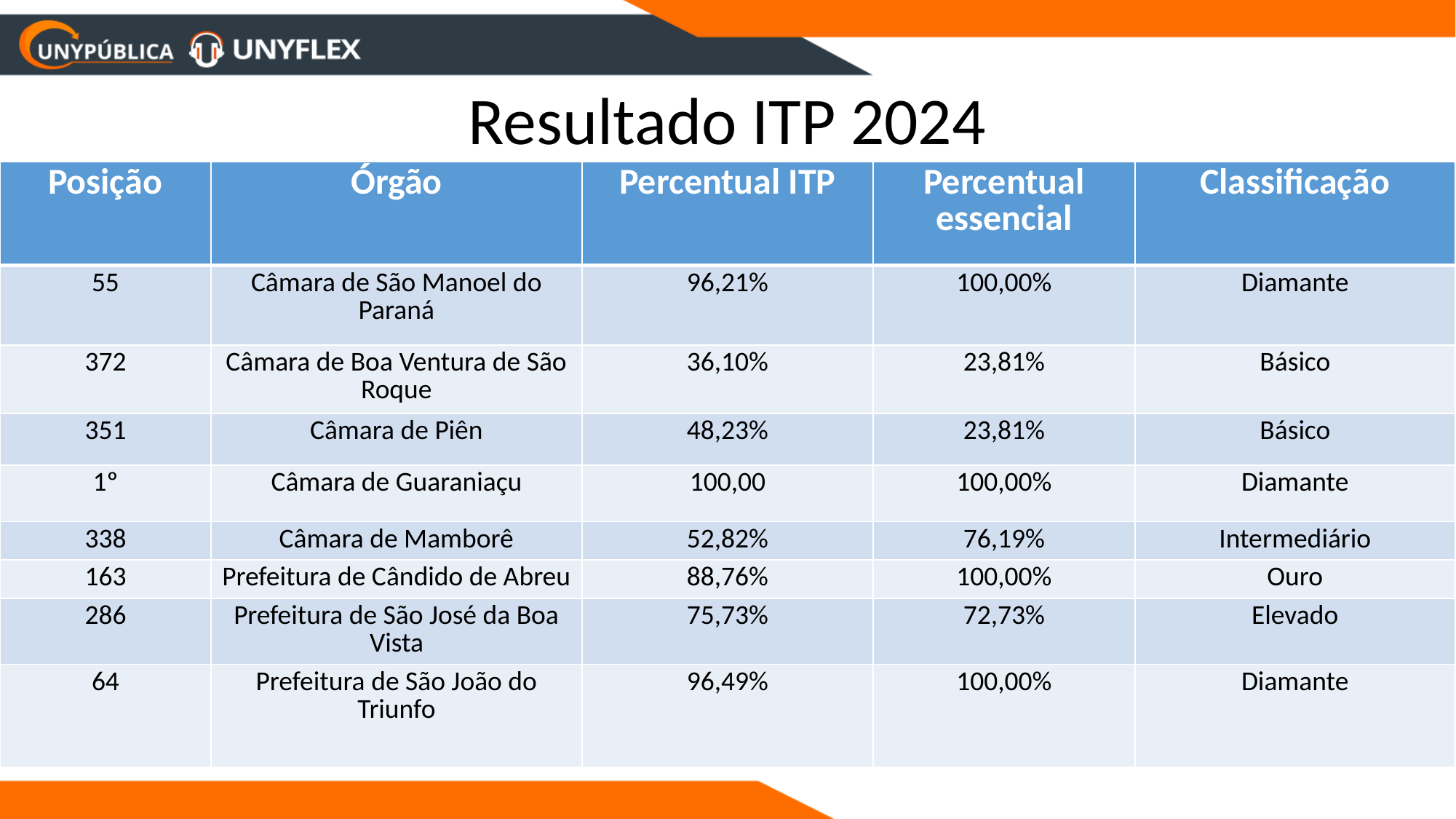

# Resultado ITP 2024
| Posição | Órgão | Percentual ITP | Percentual essencial | Classificação |
| --- | --- | --- | --- | --- |
| 55 | Câmara de São Manoel do Paraná | 96,21% | 100,00% | Diamante |
| 372 | Câmara de Boa Ventura de São Roque | 36,10% | 23,81% | Básico |
| 351 | Câmara de Piên | 48,23% | 23,81% | Básico |
| 1º | Câmara de Guaraniaçu | 100,00 | 100,00% | Diamante |
| 338 | Câmara de Mamborê | 52,82% | 76,19% | Intermediário |
| 163 | Prefeitura de Cândido de Abreu | 88,76% | 100,00% | Ouro |
| 286 | Prefeitura de São José da Boa Vista | 75,73% | 72,73% | Elevado |
| 64 | Prefeitura de São João do Triunfo | 96,49% | 100,00% | Diamante |